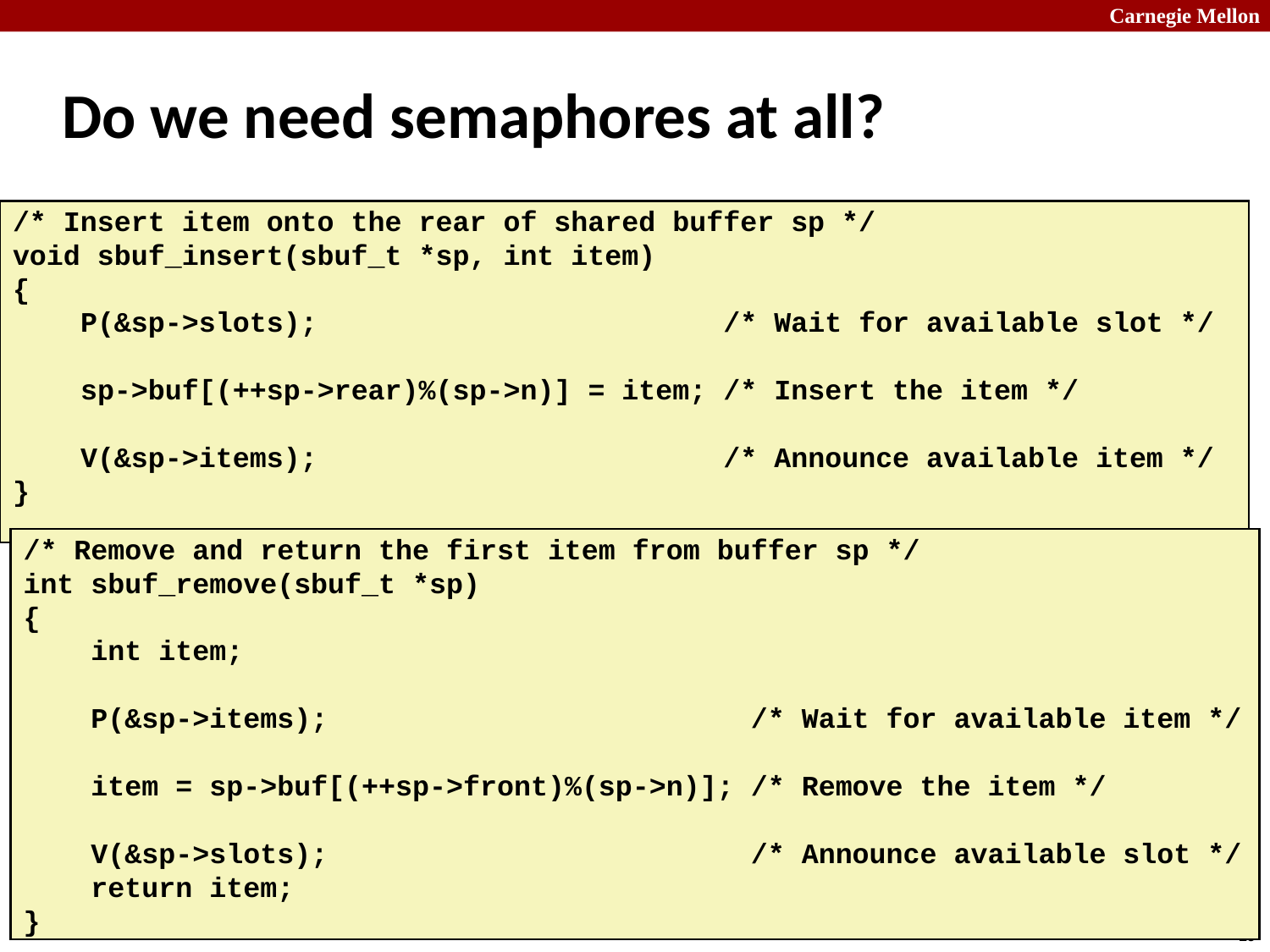

# Do we need semaphores at all?

/* Insert item onto the rear of shared buffer sp */
void sbuf_insert(sbuf_t *sp, int item)
{
    P(&sp->slots);                        /* Wait for available slot */

    sp->buf[(++sp->rear)%(sp->n)] = item; /* Insert the item */

    V(&sp->items);                        /* Announce available item */
}

/* Remove and return the first item from buffer sp */
int sbuf_remove(sbuf_t *sp)
{
    int item;

    P(&sp->items);                         /* Wait for available item */

    item = sp->buf[(++sp->front)%(sp->n)]; /* Remove the item */

    V(&sp->slots);                         /* Announce available slot */
    return item;
}